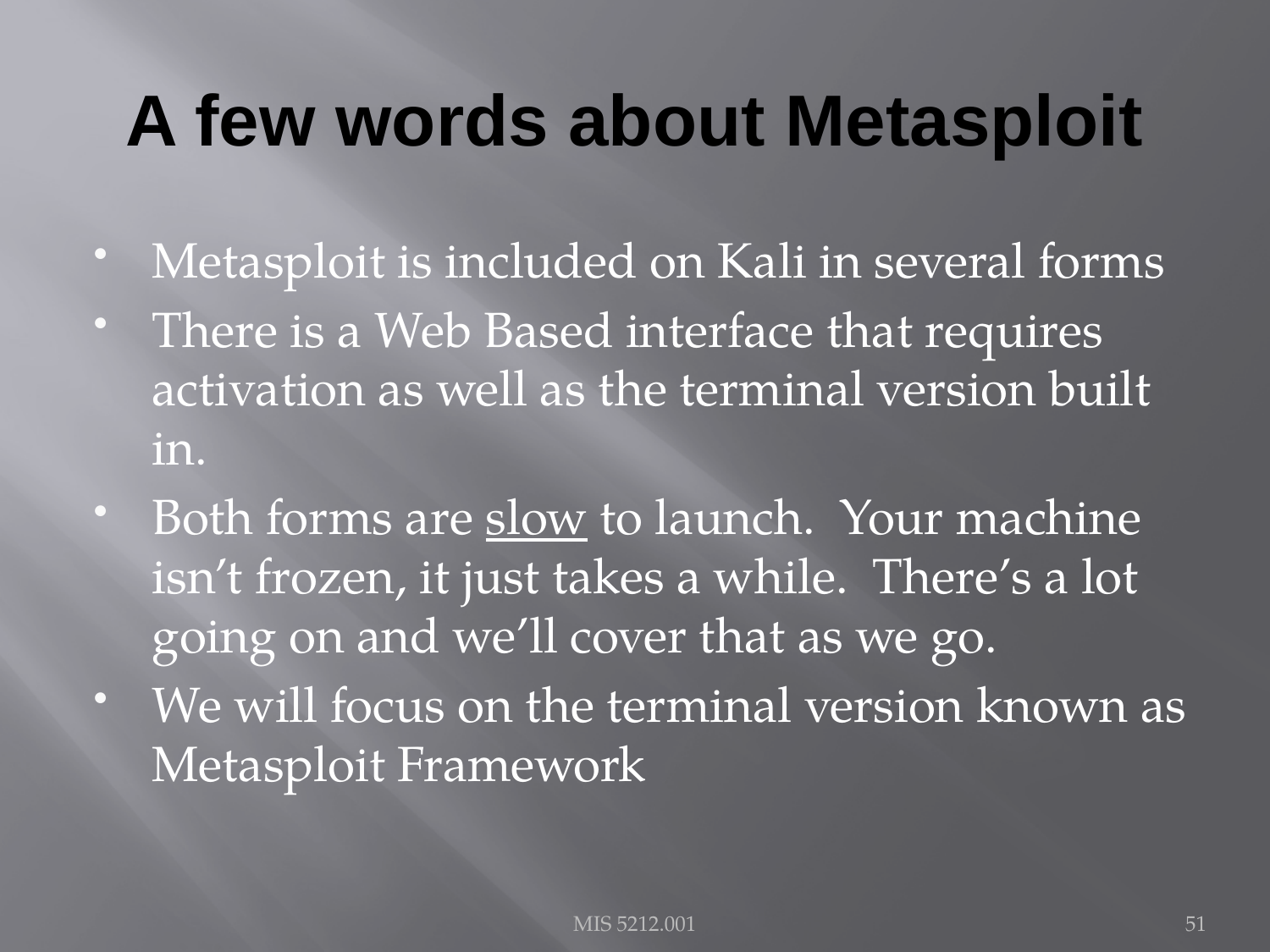

# A few words about Metasploit
Metasploit is included on Kali in several forms
There is a Web Based interface that requires activation as well as the terminal version built in.
Both forms are slow to launch.  Your machine isn’t frozen, it just takes a while.  There’s a lot going on and we’ll cover that as we go.
We will focus on the terminal version known as Metasploit Framework
MIS 5212.001
51